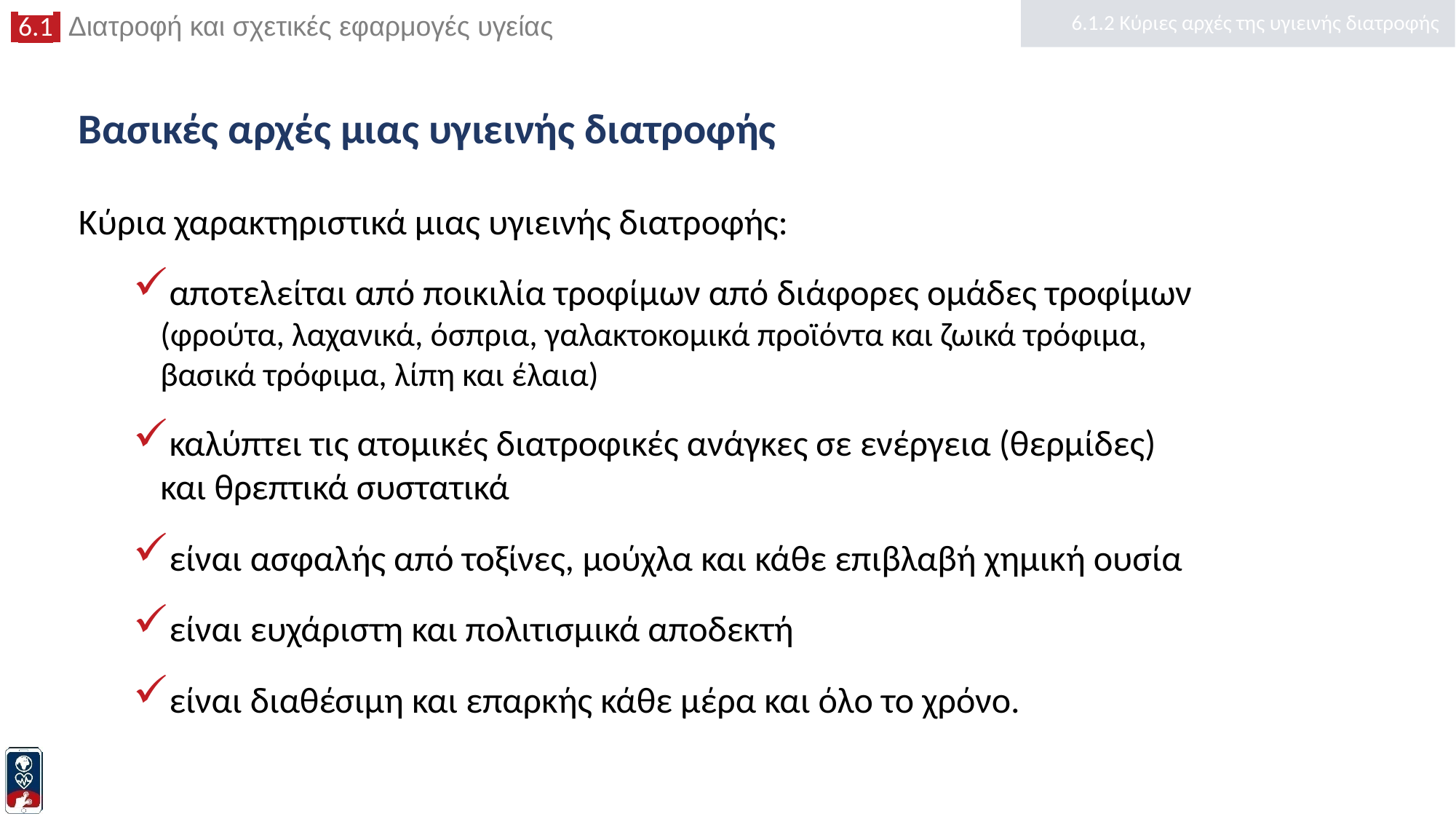

6.1.2 Κύριες αρχές της υγιεινής διατροφής
# Βασικές αρχές μιας υγιεινής διατροφής
Κύρια χαρακτηριστικά μιας υγιεινής διατροφής:
αποτελείται από ποικιλία τροφίμων από διάφορες ομάδες τροφίμων (φρούτα, λαχανικά, όσπρια, γαλακτοκομικά προϊόντα και ζωικά τρόφιμα, βασικά τρόφιμα, λίπη και έλαια)
καλύπτει τις ατομικές διατροφικές ανάγκες σε ενέργεια (θερμίδες) και θρεπτικά συστατικά
είναι ασφαλής από τοξίνες, μούχλα και κάθε επιβλαβή χημική ουσία
είναι ευχάριστη και πολιτισμικά αποδεκτή
είναι διαθέσιμη και επαρκής κάθε μέρα και όλο το χρόνο.